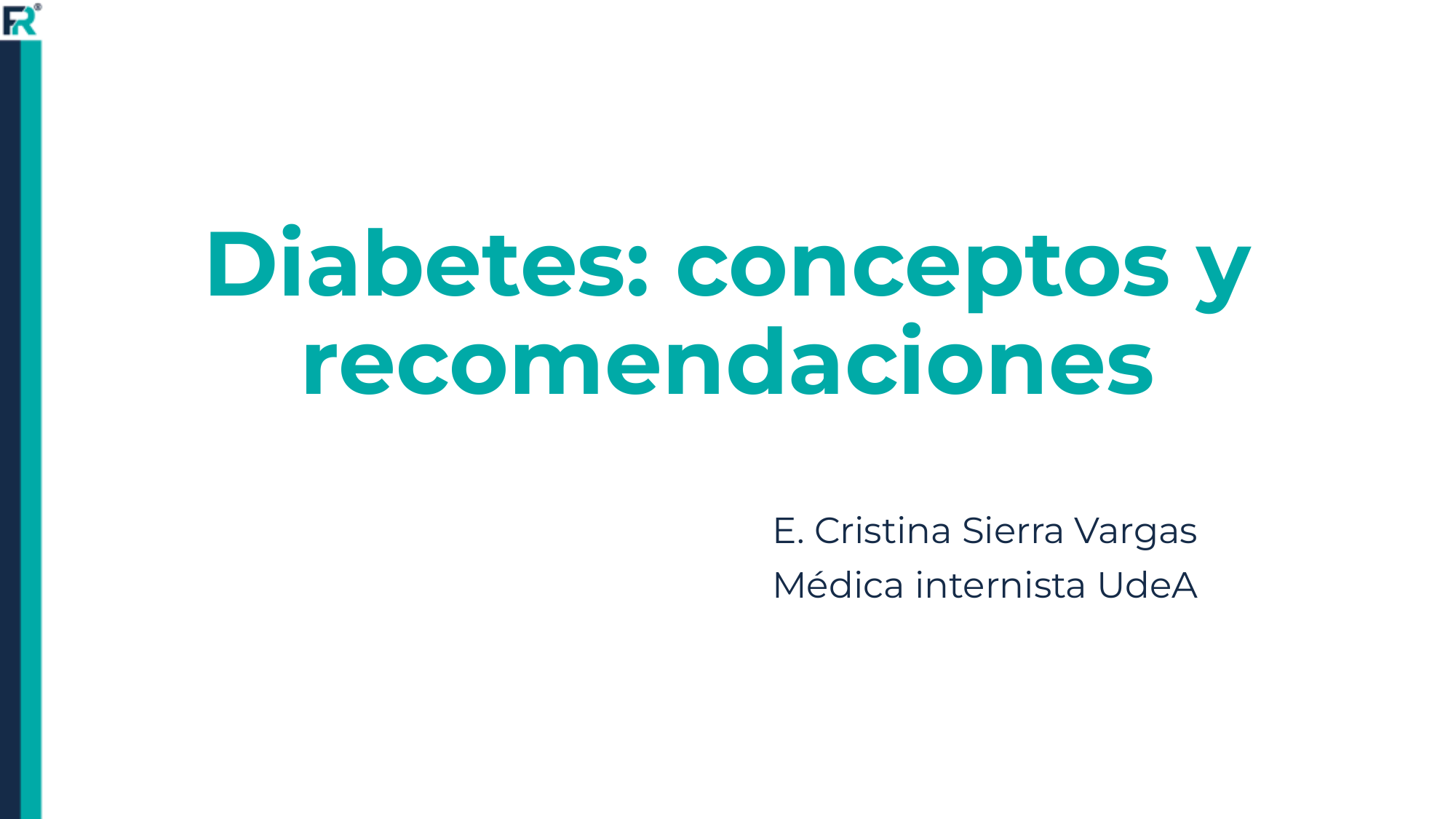

# Diabetes: conceptos y recomendaciones
E. Cristina Sierra Vargas
Médica internista UdeA